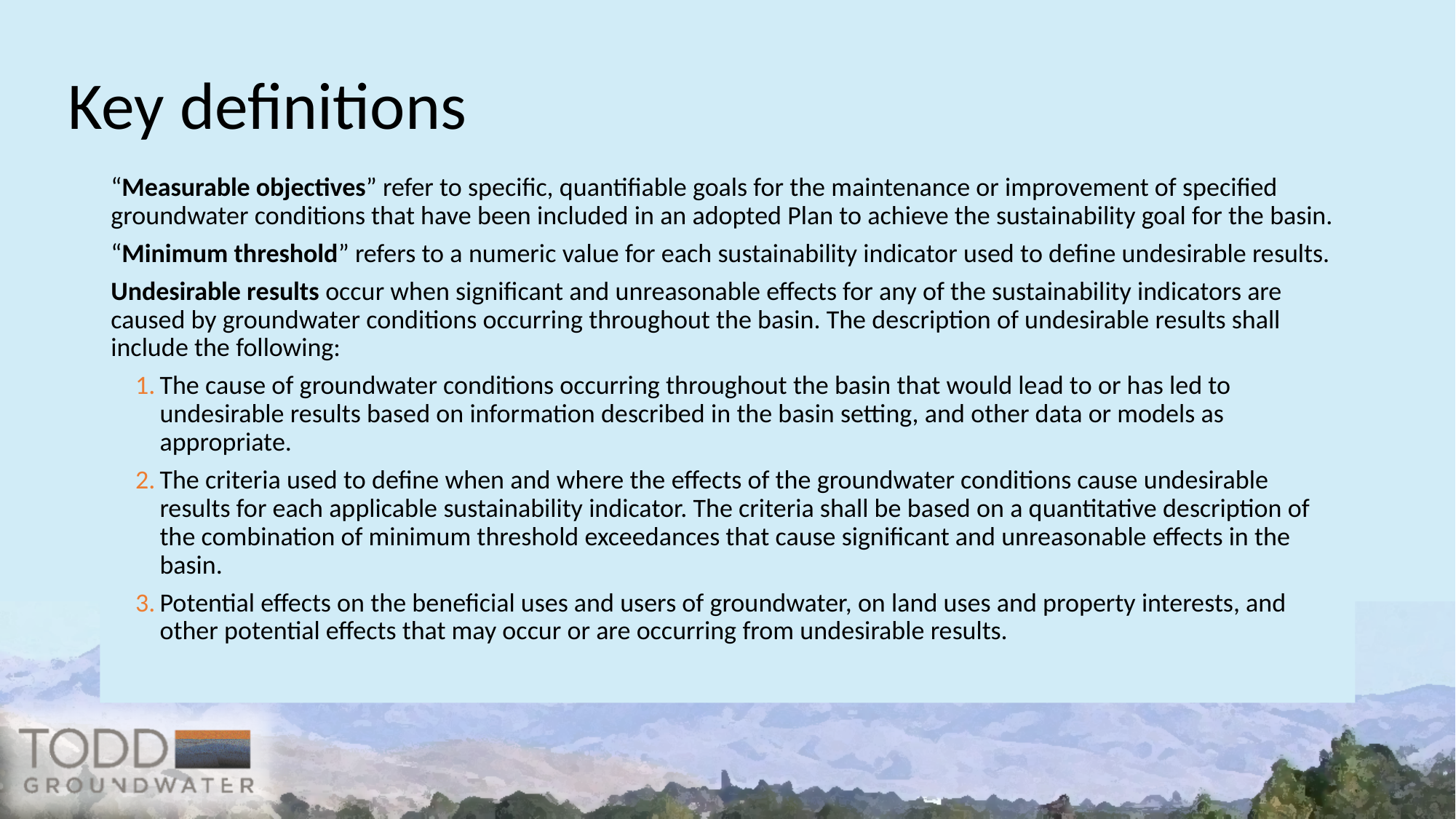

# Key definitions
“Measurable objectives” refer to specific, quantifiable goals for the maintenance or improvement of specified groundwater conditions that have been included in an adopted Plan to achieve the sustainability goal for the basin.
“Minimum threshold” refers to a numeric value for each sustainability indicator used to define undesirable results.
Undesirable results occur when significant and unreasonable effects for any of the sustainability indicators are caused by groundwater conditions occurring throughout the basin. The description of undesirable results shall include the following:
The cause of groundwater conditions occurring throughout the basin that would lead to or has led to undesirable results based on information described in the basin setting, and other data or models as appropriate.
The criteria used to define when and where the effects of the groundwater conditions cause undesirable results for each applicable sustainability indicator. The criteria shall be based on a quantitative description of the combination of minimum threshold exceedances that cause significant and unreasonable effects in the basin.
Potential effects on the beneficial uses and users of groundwater, on land uses and property interests, and other potential effects that may occur or are occurring from undesirable results.